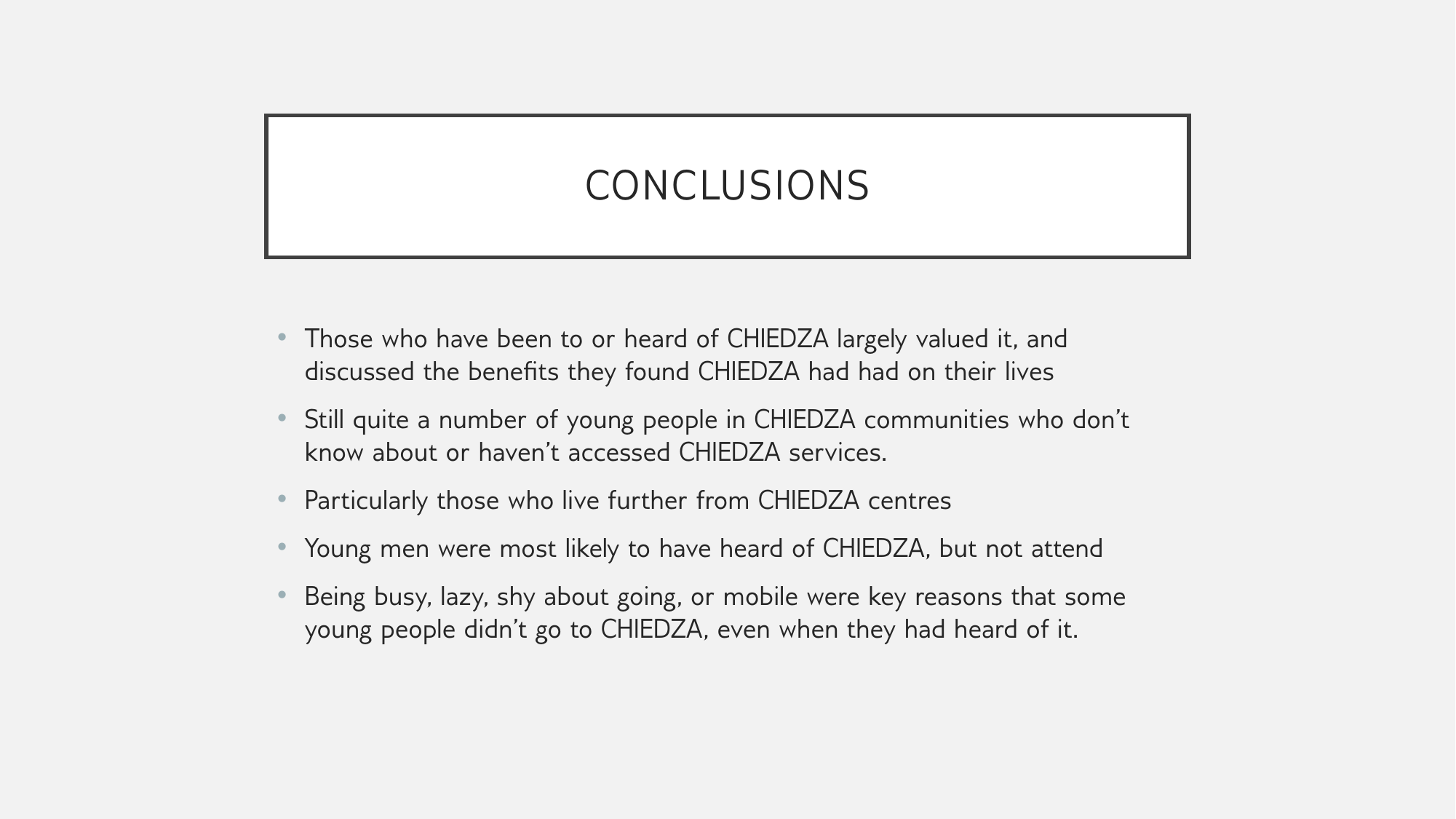

# Conclusions
Those who have been to or heard of CHIEDZA largely valued it, and discussed the benefits they found CHIEDZA had had on their lives
Still quite a number of young people in CHIEDZA communities who don’t know about or haven’t accessed CHIEDZA services.
Particularly those who live further from CHIEDZA centres
Young men were most likely to have heard of CHIEDZA, but not attend
Being busy, lazy, shy about going, or mobile were key reasons that some young people didn’t go to CHIEDZA, even when they had heard of it.